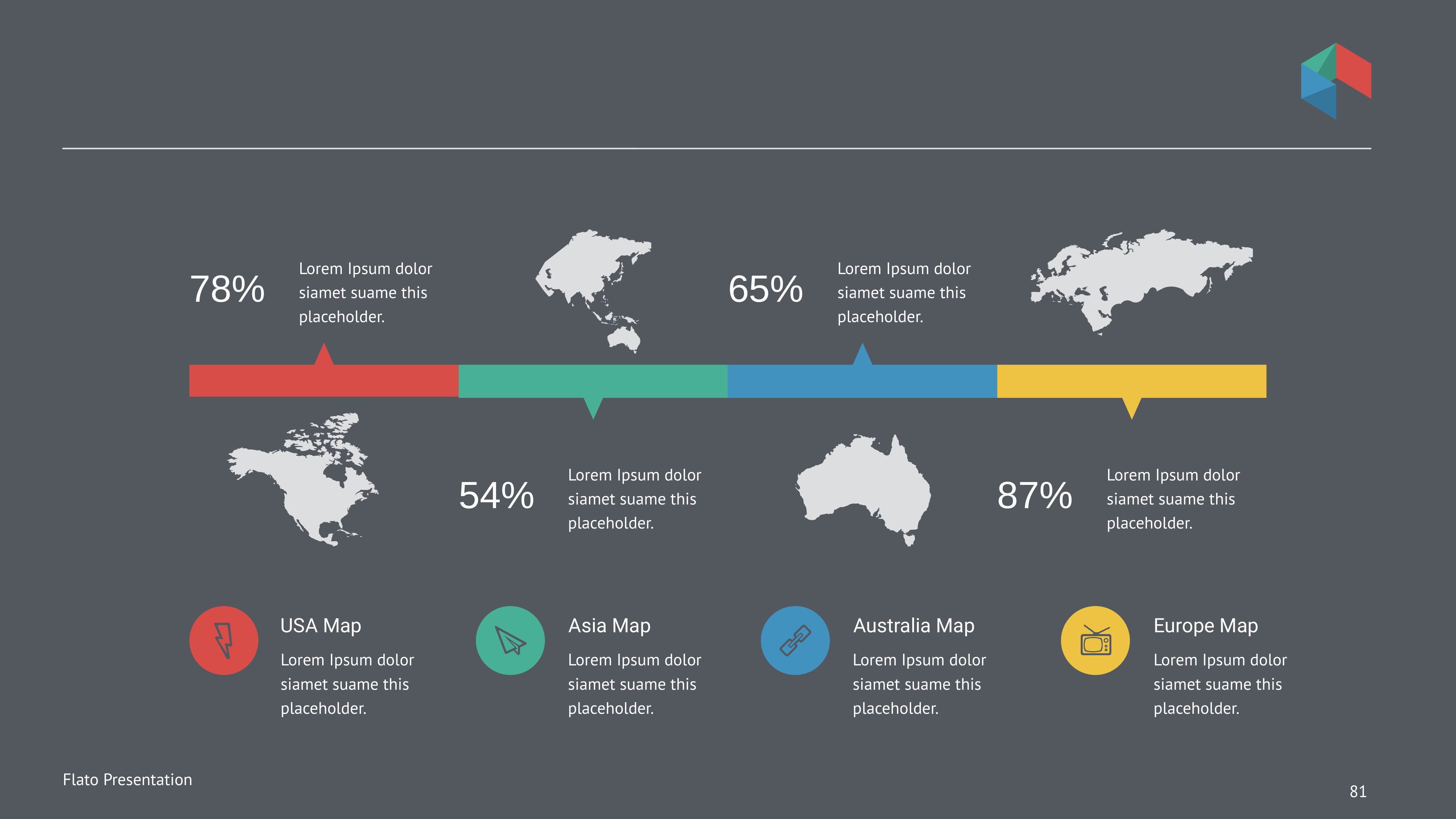

#

Lorem Ipsum dolor siamet suame this placeholder.
Lorem Ipsum dolor siamet suame this placeholder.
78%
65%

Lorem Ipsum dolor siamet suame this placeholder.
Lorem Ipsum dolor siamet suame this placeholder.
54%
87%

USA Map

Asia Map

Australia Map

Europe Map

Lorem Ipsum dolor siamet suame this placeholder.
Lorem Ipsum dolor siamet suame this placeholder.
Lorem Ipsum dolor siamet suame this placeholder.
Lorem Ipsum dolor siamet suame this placeholder.
Flato Presentation
81